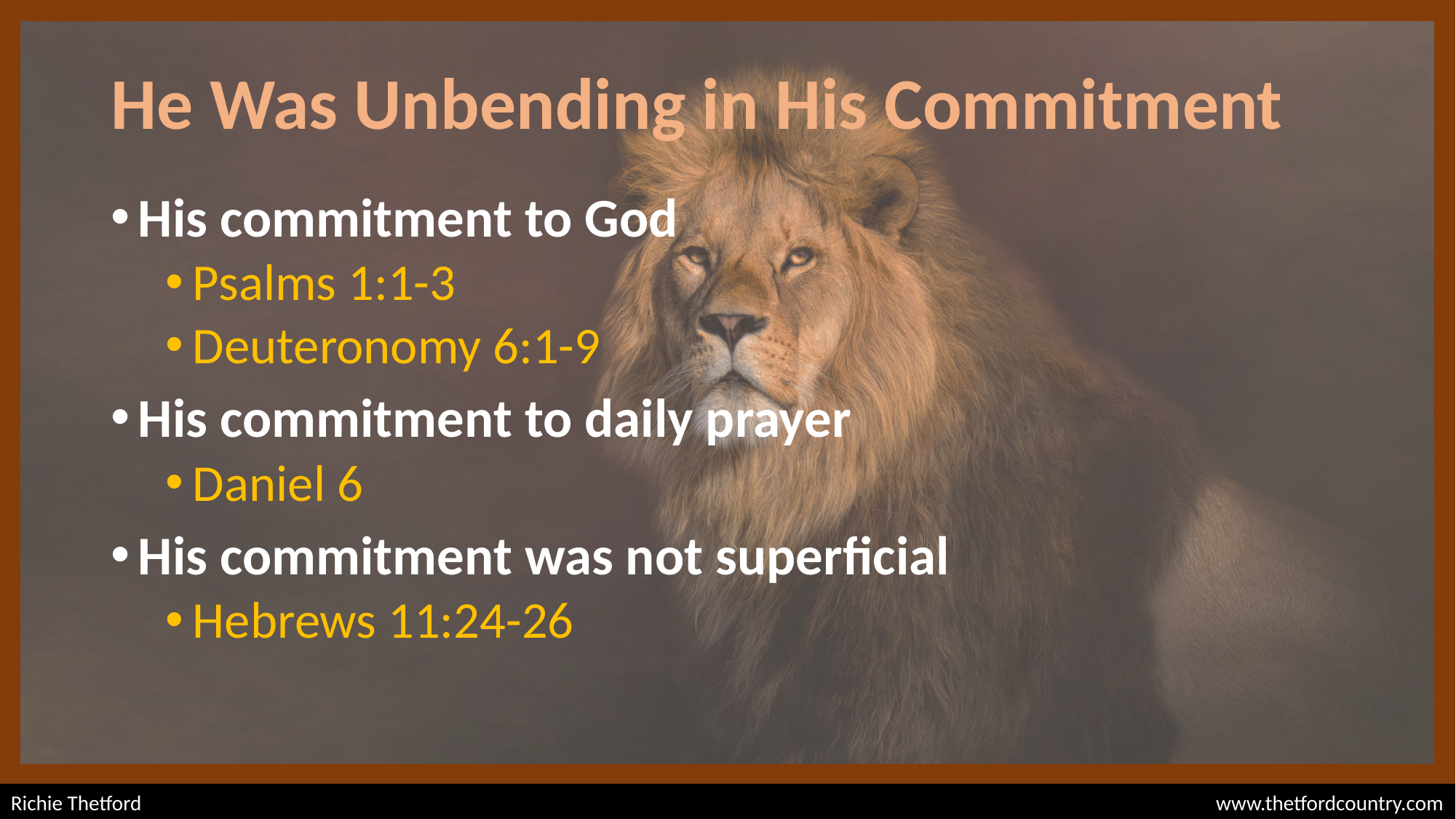

# He Was Unbending in His Commitment
His commitment to God
Psalms 1:1-3
Deuteronomy 6:1-9
His commitment to daily prayer
Daniel 6
His commitment was not superficial
Hebrews 11:24-26

Richie Thetford										 www.thetfordcountry.com